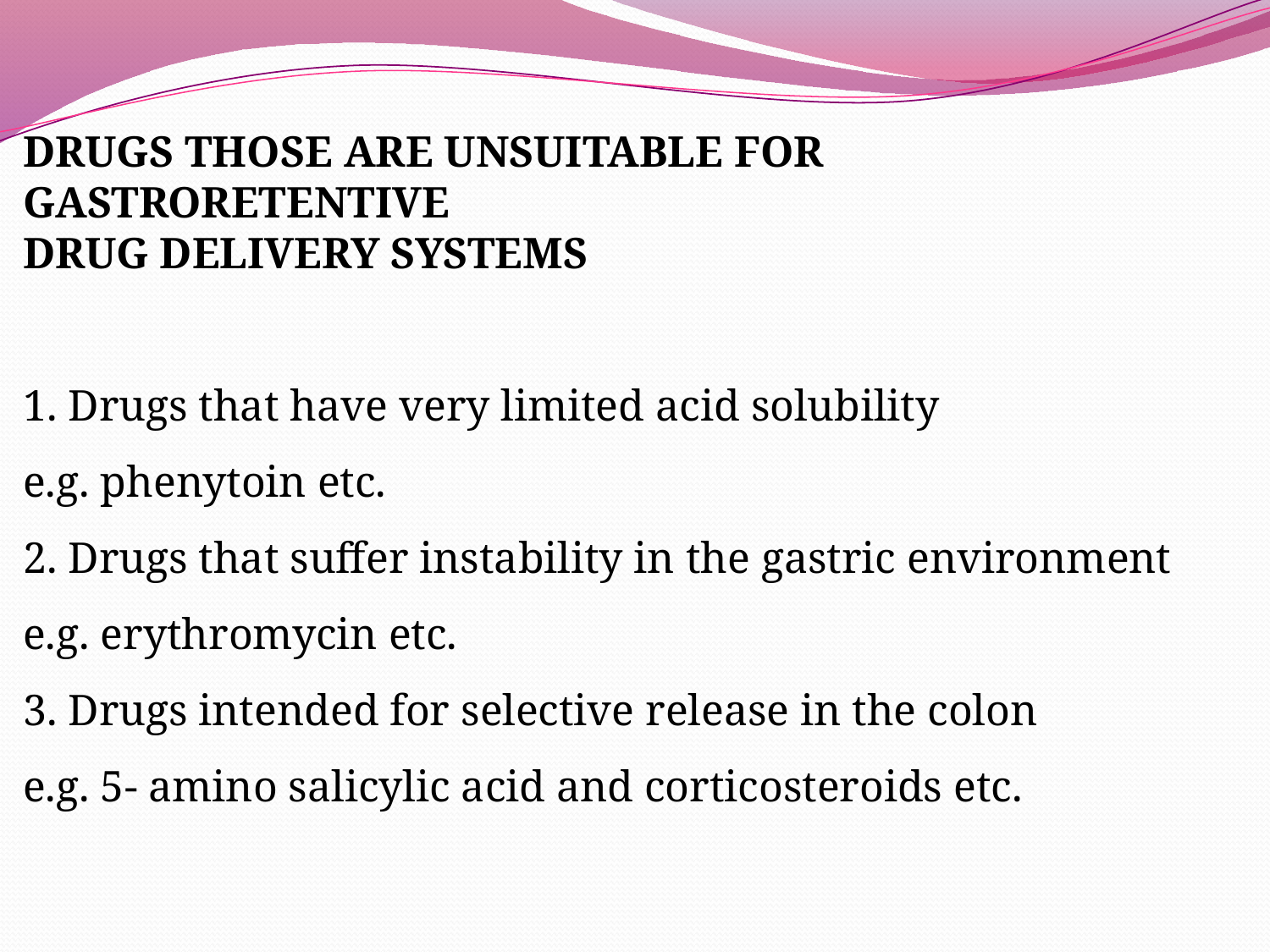

DRUGS THOSE ARE UNSUITABLE FOR GASTRORETENTIVE
DRUG DELIVERY SYSTEMS

1. Drugs that have very limited acid solubility
e.g. phenytoin etc.
2. Drugs that suffer instability in the gastric environment
e.g. erythromycin etc.
3. Drugs intended for selective release in the colon
e.g. 5- amino salicylic acid and corticosteroids etc.